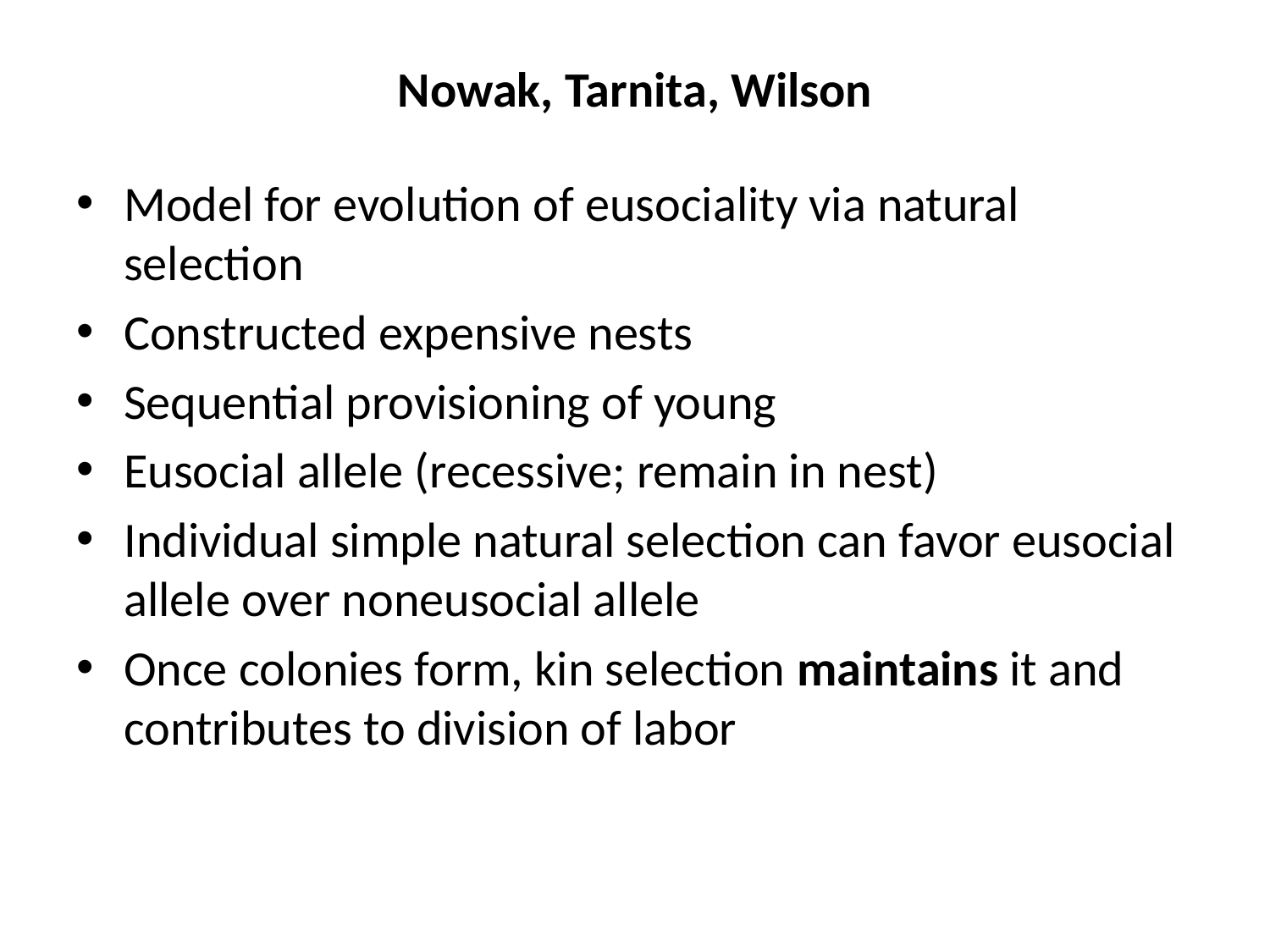

# Nowak, Tarnita, Wilson
Model for evolution of eusociality via natural selection
Constructed expensive nests
Sequential provisioning of young
Eusocial allele (recessive; remain in nest)
Individual simple natural selection can favor eusocial allele over noneusocial allele
Once colonies form, kin selection maintains it and contributes to division of labor